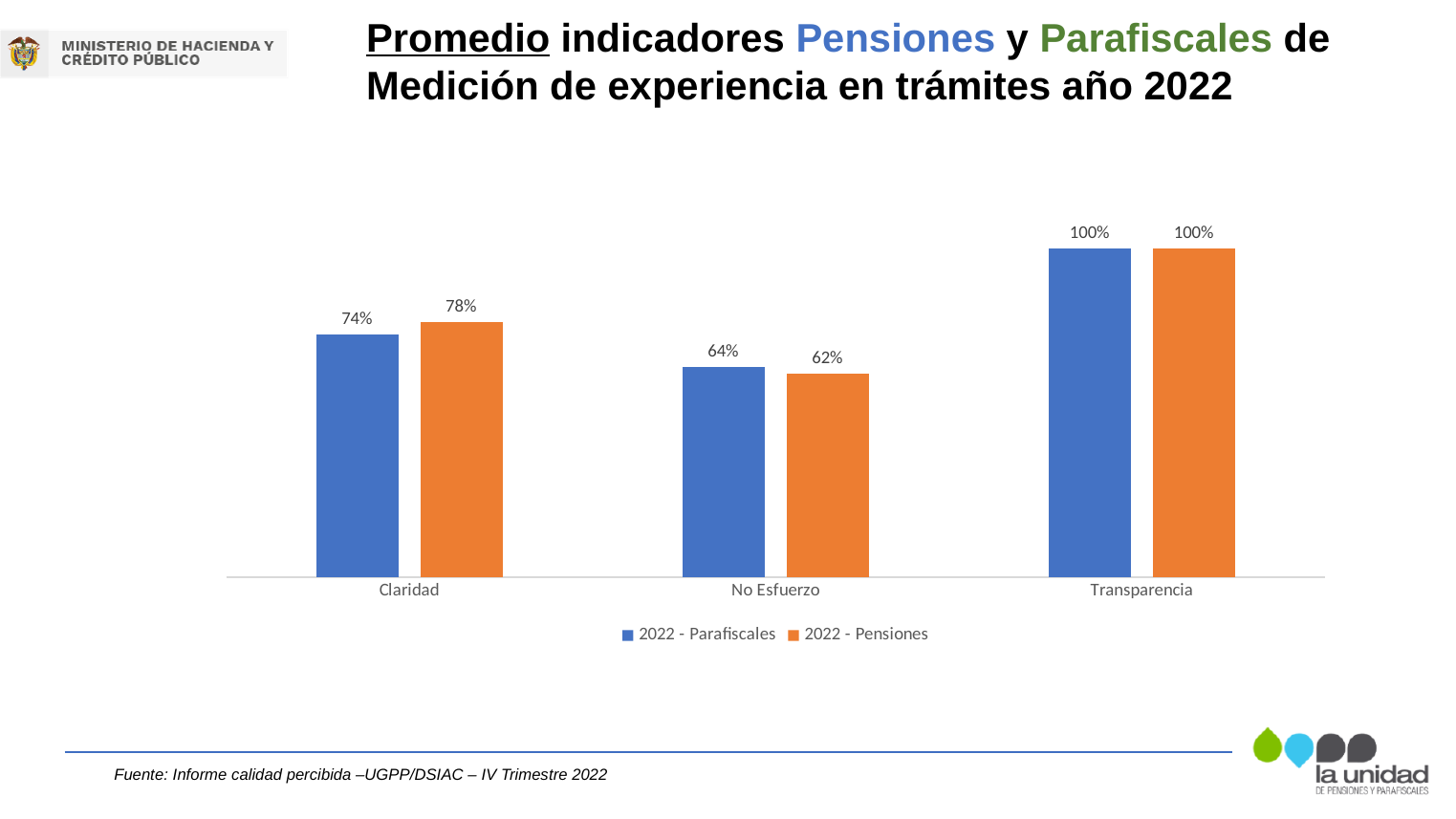

Promedio indicadores Pensiones y Parafiscales de Medición de experiencia en trámites año 2022

### Chart

| Category | 2022 - Parafiscales | 2022 - Pensiones |
|---|---|---|
| Claridad | 0.7374999999999999 | 0.7775000000000001 |
| No Esfuerzo | 0.64 | 0.62 |
| Transparencia | 1.0 | 1.0 |
Fuente: Informe calidad percibida –UGPP/DSIAC – IV Trimestre 2022